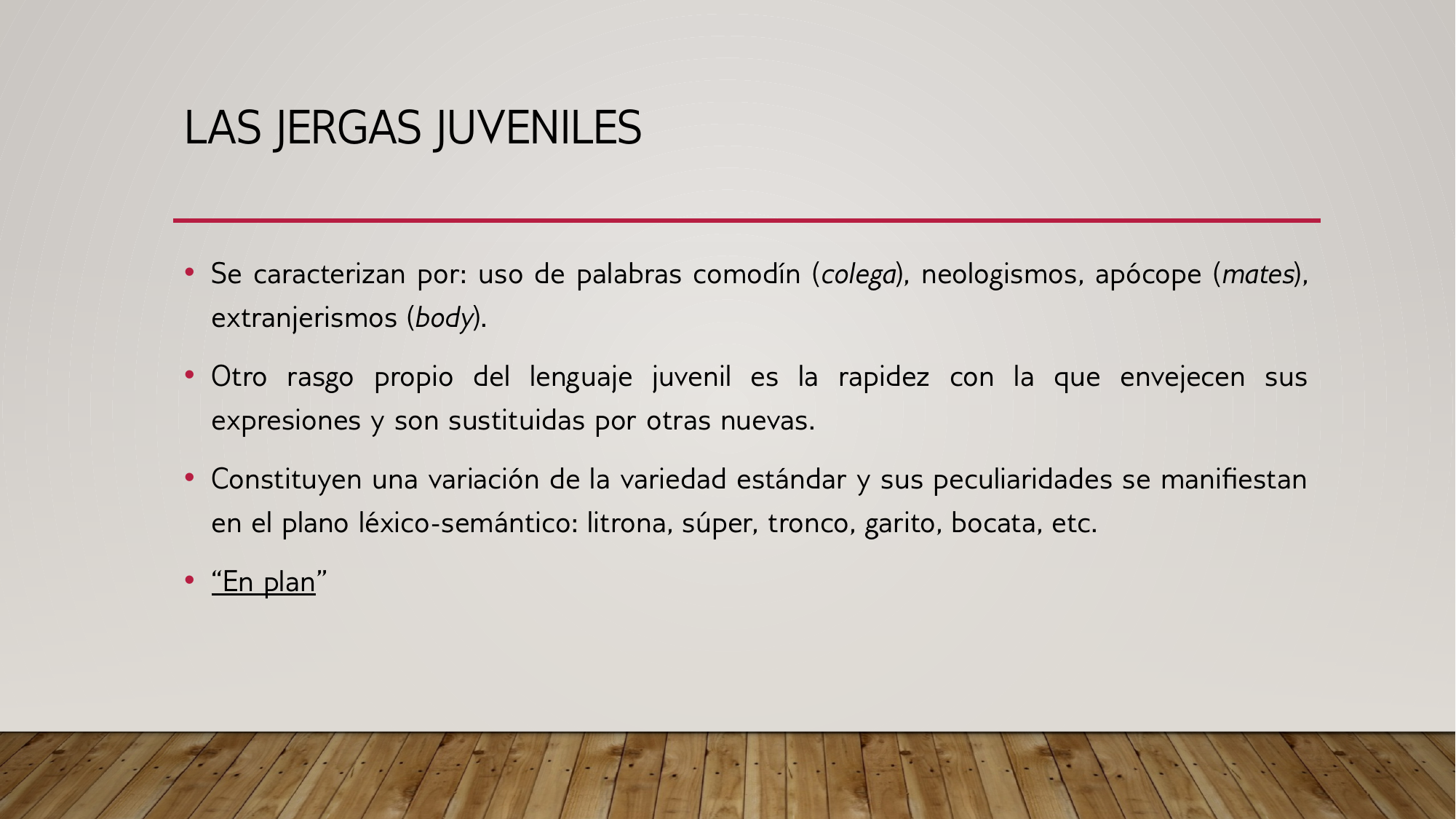

# LAS JERGAS JUVENILES
Se caracterizan por: uso de palabras comodín (colega), neologismos, apócope (mates), extranjerismos (body).
Otro rasgo propio del lenguaje juvenil es la rapidez con la que envejecen sus expresiones y son sustituidas por otras nuevas.
Constituyen una variación de la variedad estándar y sus peculiaridades se manifiestan en el plano léxico-semántico: litrona, súper, tronco, garito, bocata, etc.
“En plan”